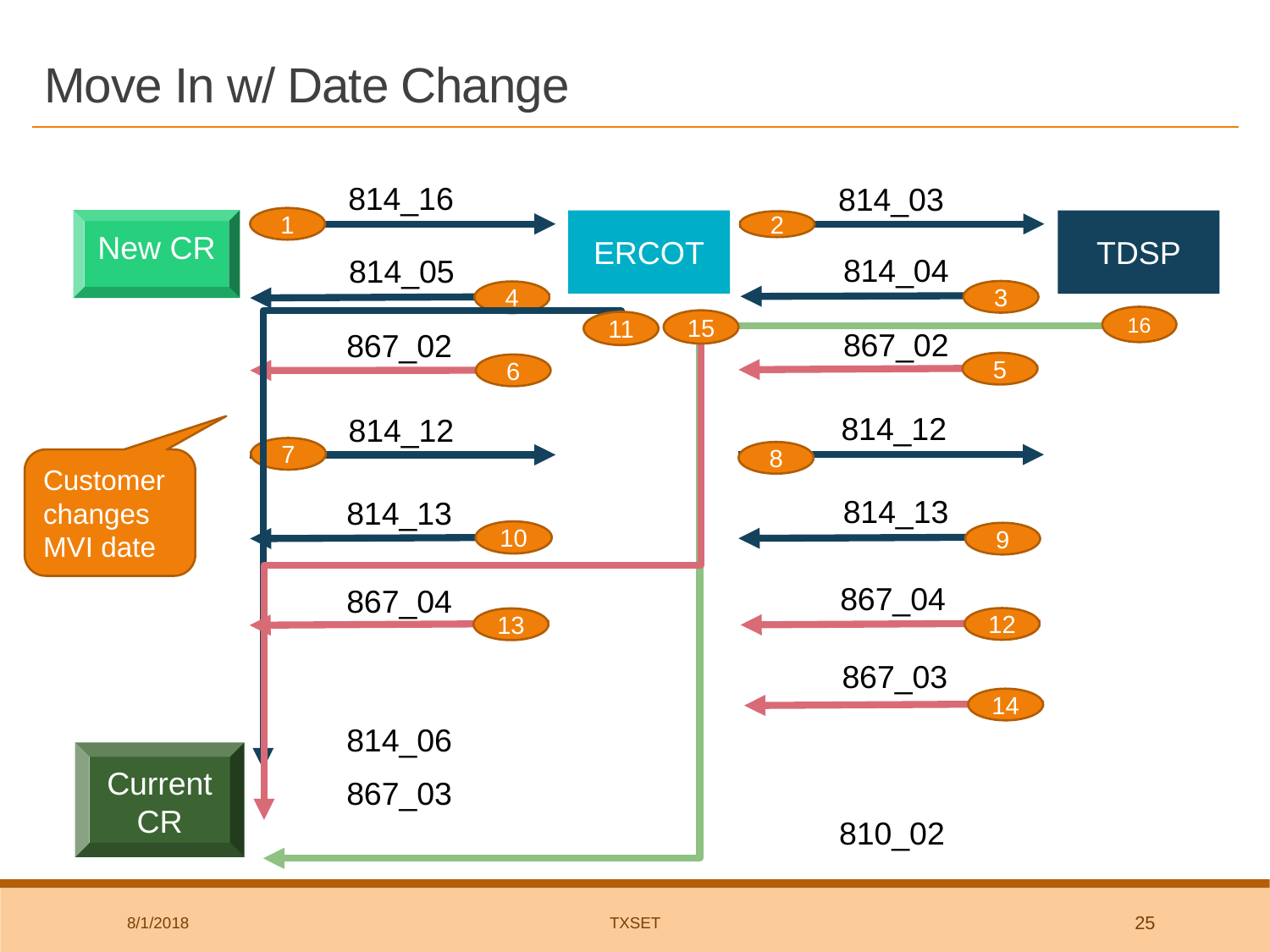

# Move In w/ Date Change

814_16
814_03

1
New CR
ERCOT
TDSP
2
814_04
814_05
3
4

16
15
11
867_02
867_02

5
6
814_12
814_12
7
8
Customer changes MVI date
814_13
814_13
10
9
867_04
867_04
12
13
867_03
14
814_06
Current CR
867_03
810_02
8/1/2018
TxSET
25